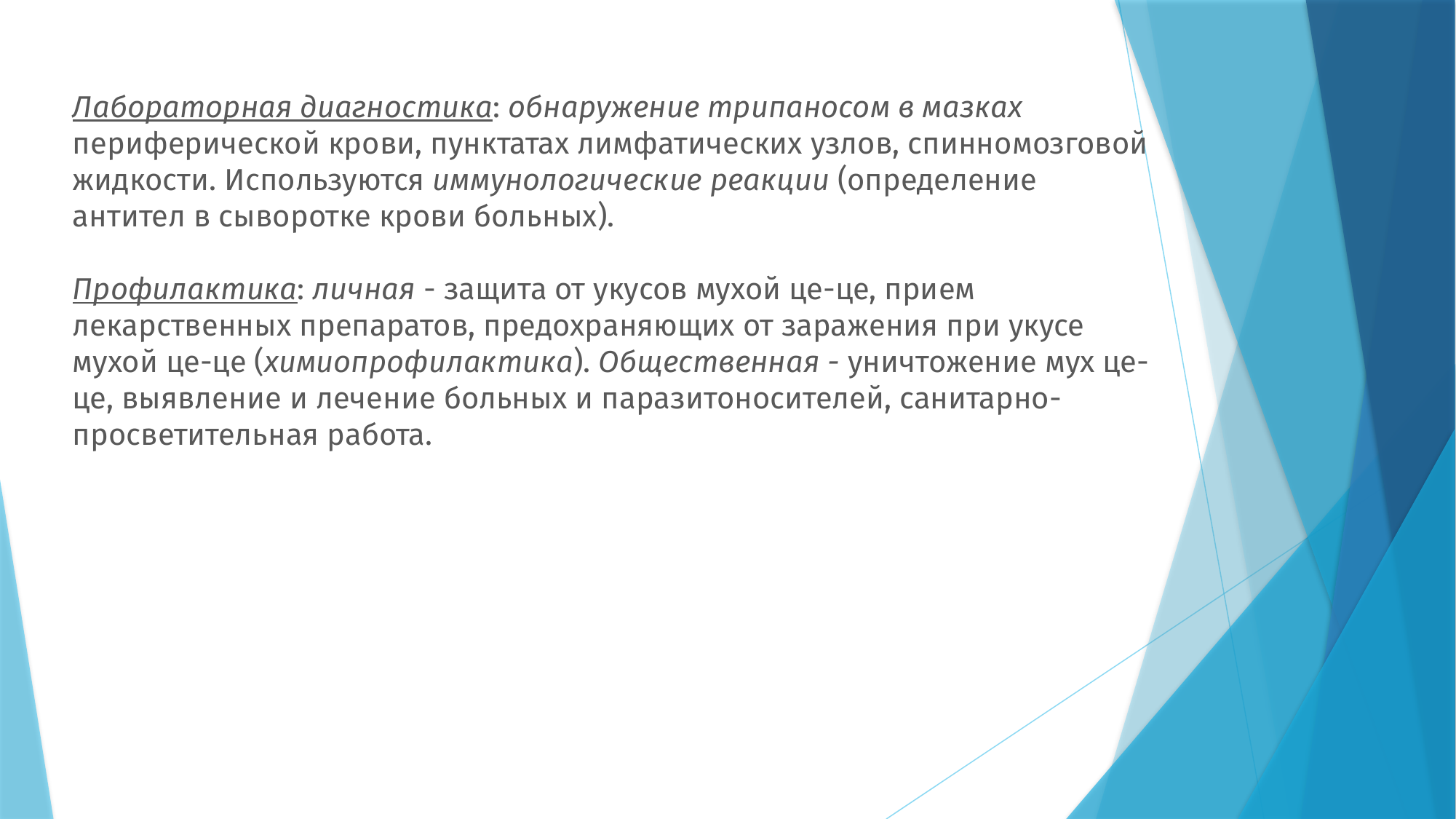

Лабораторная диагностика: обнаружение трипаносом в мазках периферической крови, пунктатах лимфатических узлов, спинномозговой жидкости. Используются иммунологические реакции (определение антител в сыворотке крови больных).

Профилактика: личная - защита от укусов мухой це-це, прием лекарственных препаратов, предохраняющих от заражения при укусе мухой це-це (химиопрофилактика). Общественная - уничтожение мух це-це, выявление и лечение больных и паразитоносителей, санитарно-просветительная работа.